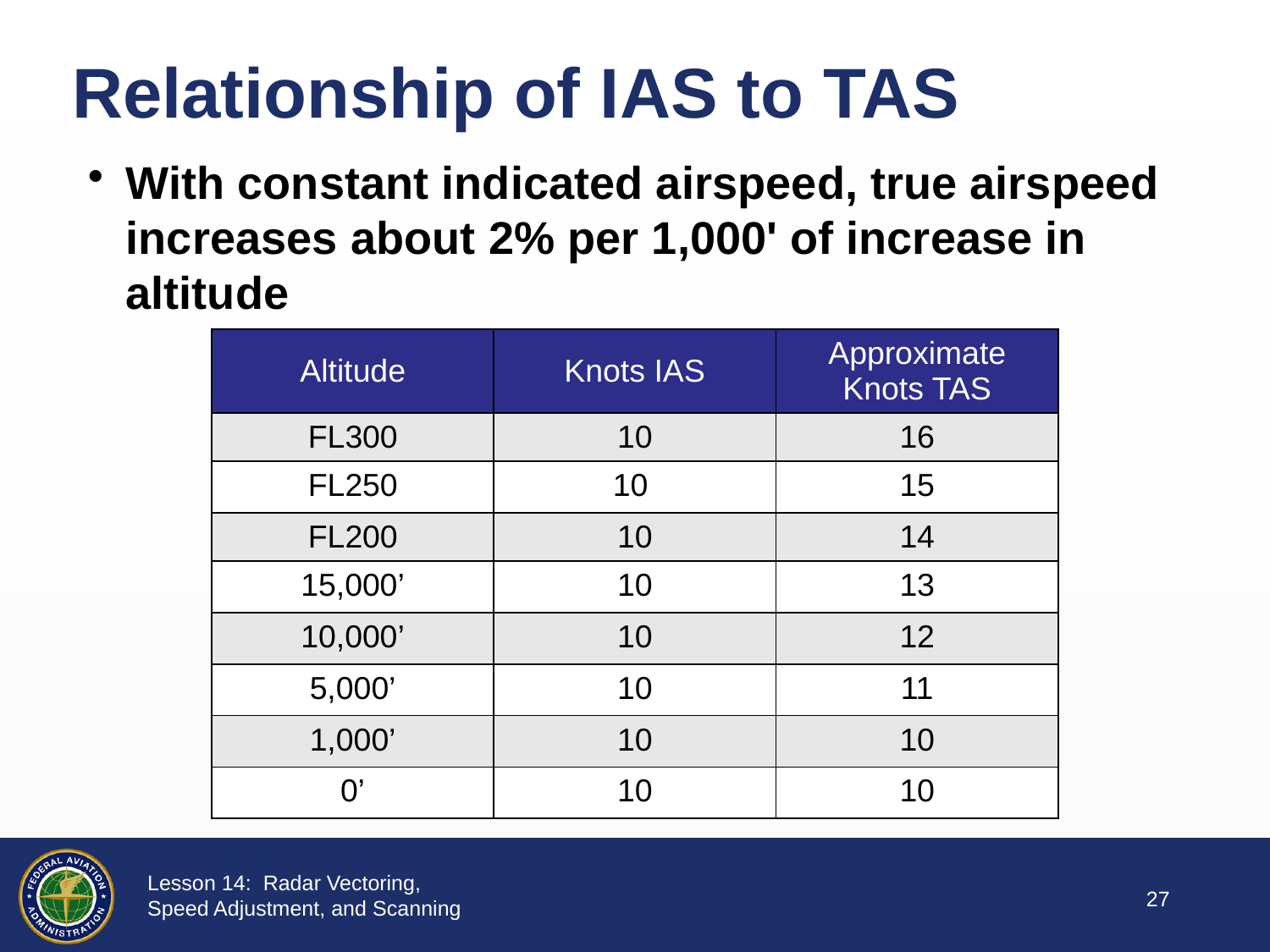

# Relationship of IAS to TAS
With constant indicated airspeed, true airspeed increases about 2% per 1,000' of increase in altitude
| Altitude | Knots IAS | Approximate Knots TAS |
| --- | --- | --- |
| FL300 | 10 | 16 |
| FL250 | 10 | 15 |
| FL200 | 10 | 14 |
| 15,000’ | 10 | 13 |
| 10,000’ | 10 | 12 |
| 5,000’ | 10 | 11 |
| 1,000’ | 10 | 10 |
| 0’ | 10 | 10 |
27